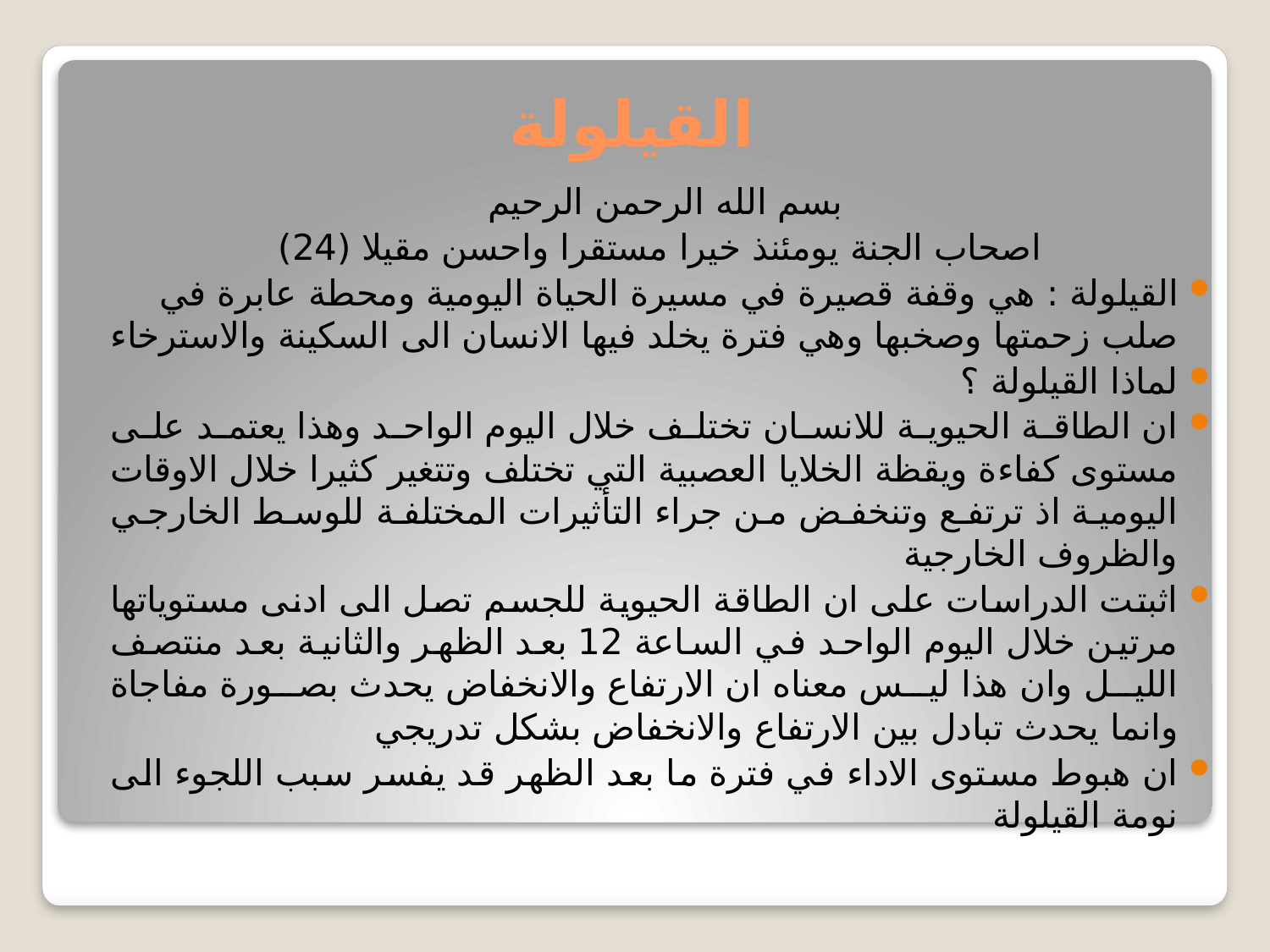

القيلولة
بسم الله الرحمن الرحيم
اصحاب الجنة يومئنذ خيرا مستقرا واحسن مقيلا (24)
القيلولة : هي وقفة قصيرة في مسيرة الحياة اليومية ومحطة عابرة في صلب زحمتها وصخبها وهي فترة يخلد فيها الانسان الى السكينة والاسترخاء
لماذا القيلولة ؟
ان الطاقة الحيوية للانسان تختلف خلال اليوم الواحد وهذا يعتمد على مستوى كفاءة ويقظة الخلايا العصبية التي تختلف وتتغير كثيرا خلال الاوقات اليومية اذ ترتفع وتنخفض من جراء التأثيرات المختلفة للوسط الخارجي والظروف الخارجية
اثبتت الدراسات على ان الطاقة الحيوية للجسم تصل الى ادنى مستوياتها مرتين خلال اليوم الواحد في الساعة 12 بعد الظهر والثانية بعد منتصف الليل وان هذا ليس معناه ان الارتفاع والانخفاض يحدث بصورة مفاجاة وانما يحدث تبادل بين الارتفاع والانخفاض بشكل تدريجي
ان هبوط مستوى الاداء في فترة ما بعد الظهر قد يفسر سبب اللجوء الى نومة القيلولة